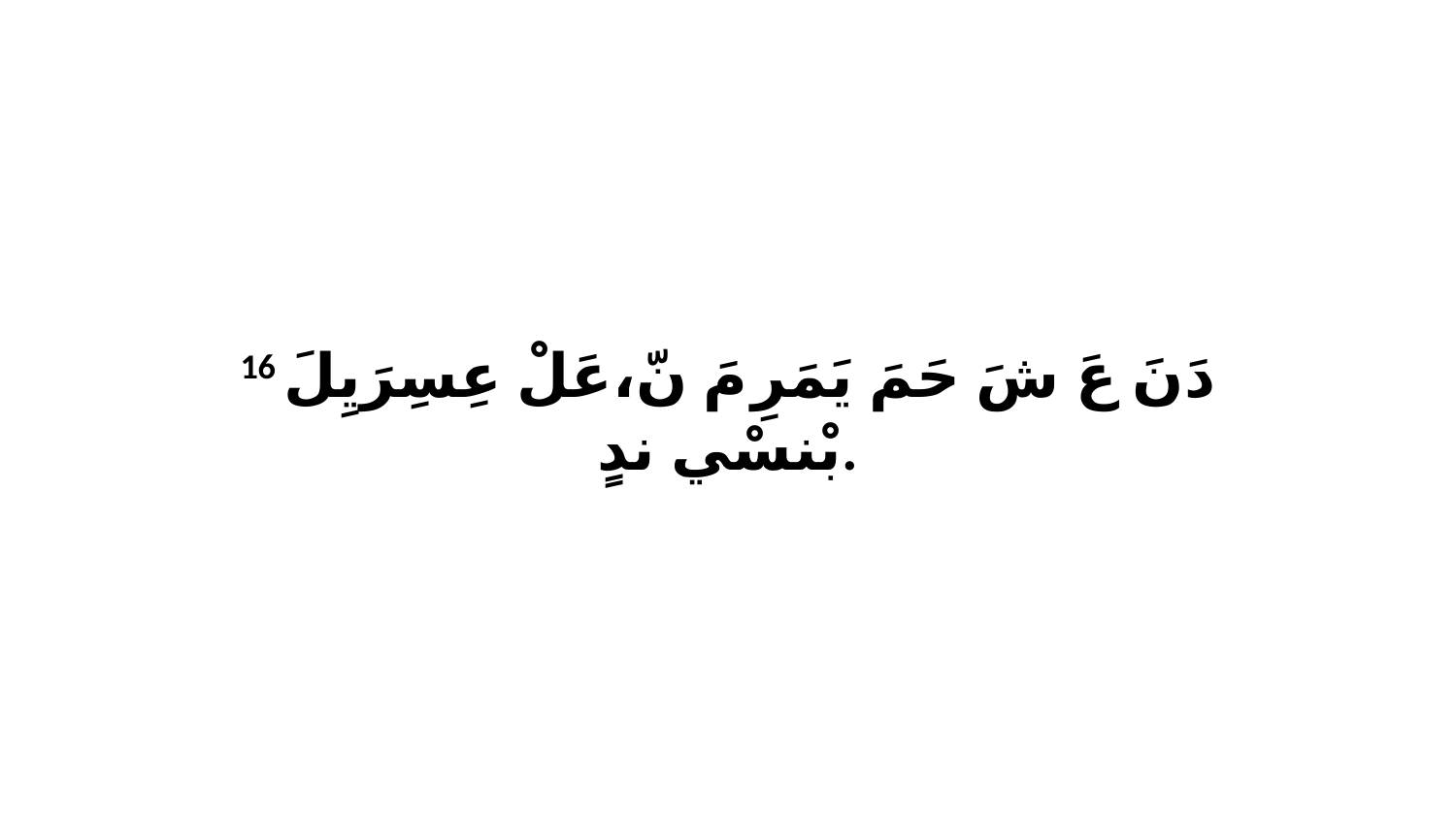

16 دَنَ عَ شَ حَمَ يَمَرِ مَ نّ،عَلْ عِسِرَيِلَ بْنسْي ندٍ.